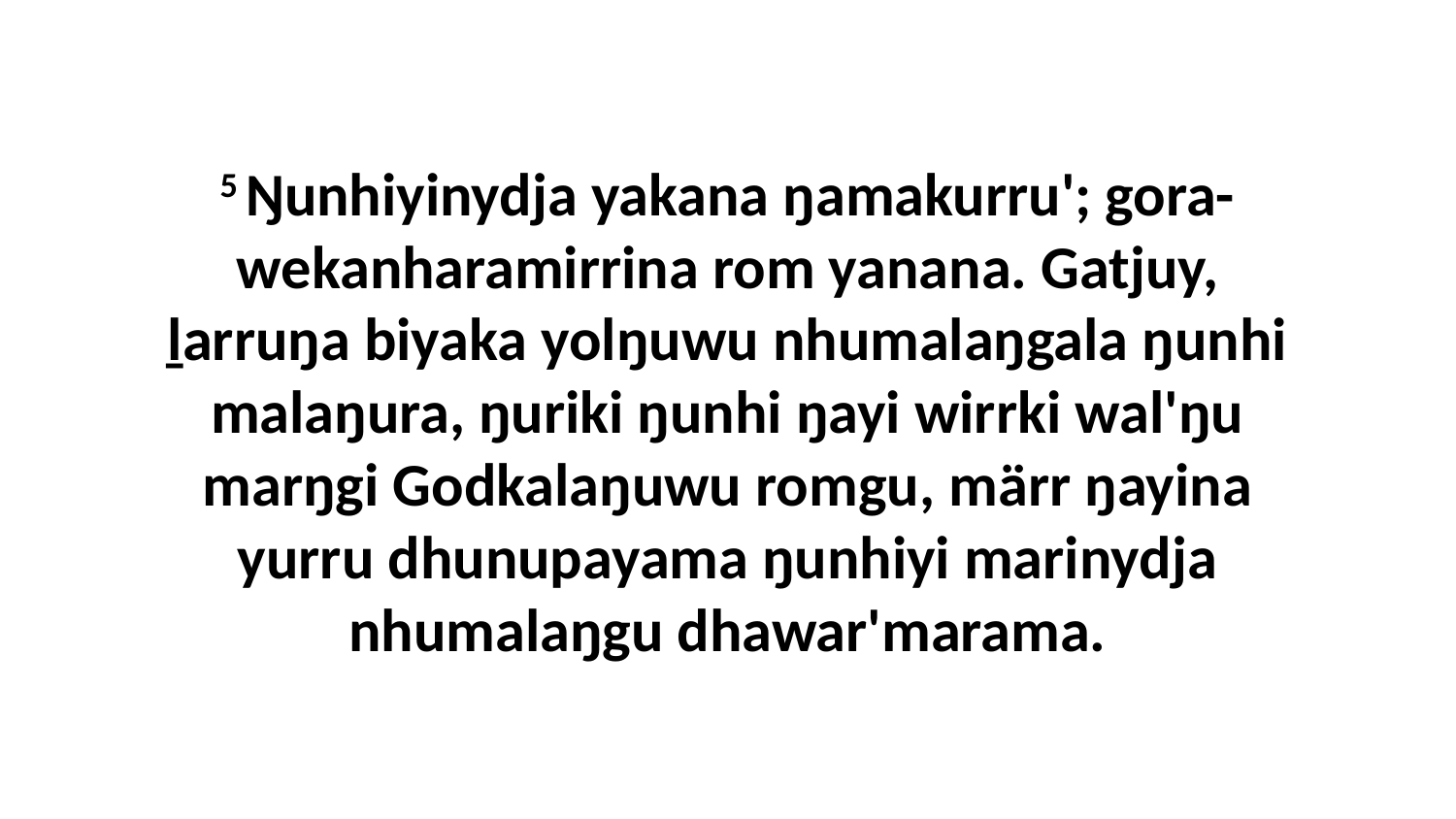

5 Ŋunhiyinydja yakana ŋamakurru'; gora-wekanharamirrina rom yanana. Gatjuy, ḻarruŋa biyaka yolŋuwu nhumalaŋgala ŋunhi malaŋura, ŋuriki ŋunhi ŋayi wirrki wal'ŋu marŋgi Godkalaŋuwu romgu, märr ŋayina yurru dhunupayama ŋunhiyi marinydja nhumalaŋgu dhawar'marama.